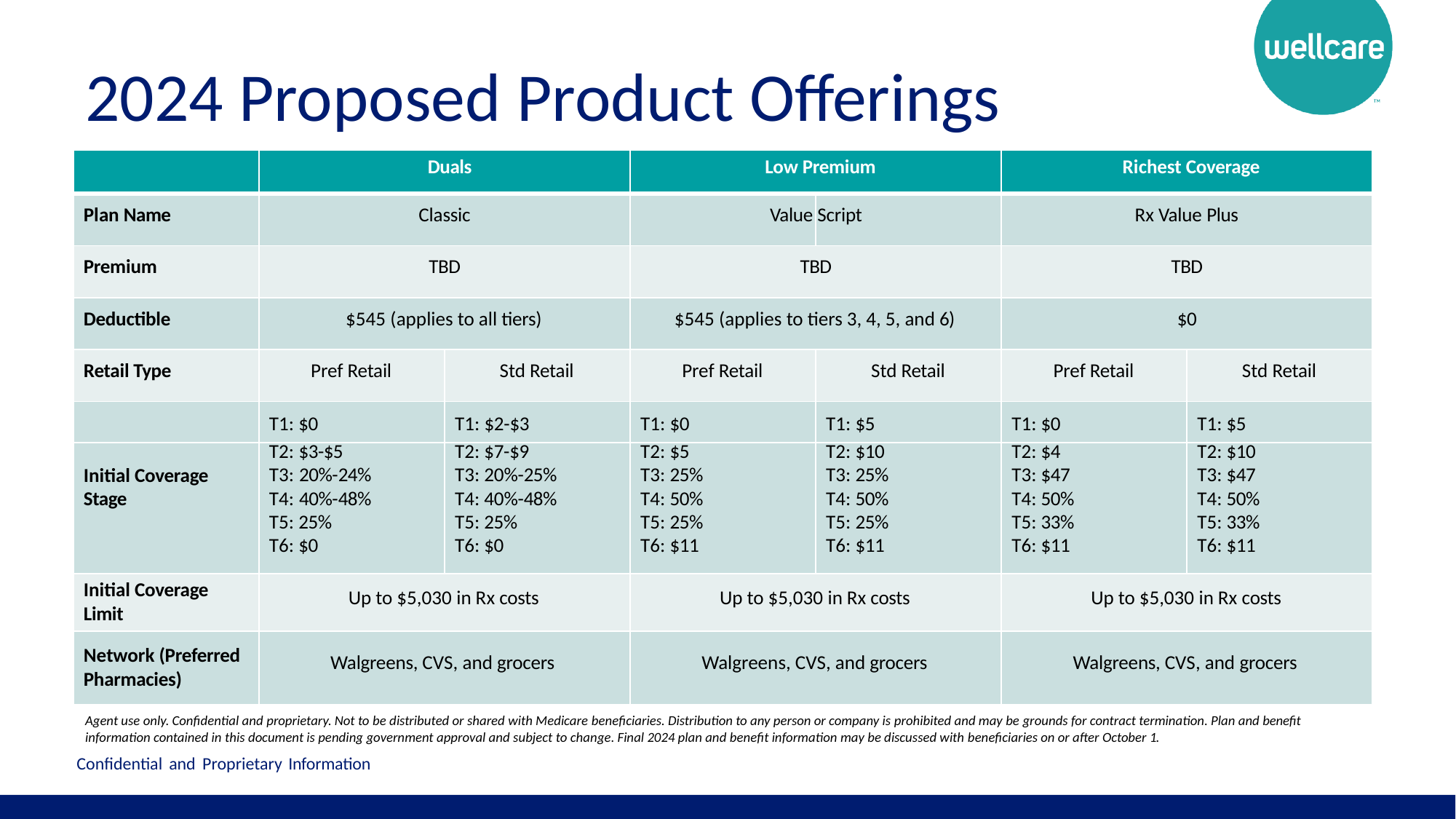

# 2024 Proposed Product Offerings
|  | Duals |  | Low Premium |  | Richest Coverage |  |
| --- | --- | --- | --- | --- | --- | --- |
| Plan Name | Classic |  | Value | Script | Rx Value Plus |  |
| Premium | TBD |  | TBD |  | TBD |  |
| Deductible | $545 (applies to all tiers) |  | $545 (applies to tiers 3, 4, 5, and 6) |  | $0 |  |
| Retail Type | Pref Retail | Std Retail | Pref Retail | Std Retail | Pref Retail | Std Retail |
|  | T1: $0 | T1: $2-$3 | T1: $0 | T1: $5 | T1: $0 | T1: $5 |
|  | T2: $3-$5 | T2: $7-$9 | T2: $5 | T2: $10 | T2: $4 | T2: $10 |
| Initial Coverage | T3: 20%-24% | T3: 20%-25% | T3: 25% | T3: 25% | T3: $47 | T3: $47 |
| Stage | T4: 40%-48% | T4: 40%-48% | T4: 50% | T4: 50% | T4: 50% | T4: 50% |
|  | T5: 25% | T5: 25% | T5: 25% | T5: 25% | T5: 33% | T5: 33% |
|  | T6: $0 | T6: $0 | T6: $11 | T6: $11 | T6: $11 | T6: $11 |
| Initial Coverage Limit | Up to $5,030 in Rx costs |  | Up to $5,030 in Rx costs |  | Up to $5,030 in Rx costs |  |
| Network (Preferred Pharmacies) | Walgreens, CVS, and grocers |  | Walgreens, CVS, and grocers |  | Walgreens, CVS, and grocers |  |
Agent use only. Confidential and proprietary. Not to be distributed or shared with Medicare beneficiaries. Distribution to any person or company is prohibited and may be grounds for contract termination. Plan and benefit information contained in this document is pending government approval and subject to change. Final 2024 plan and benefit information may be discussed with beneficiaries on or after October 1.
Confidential and Proprietary Information